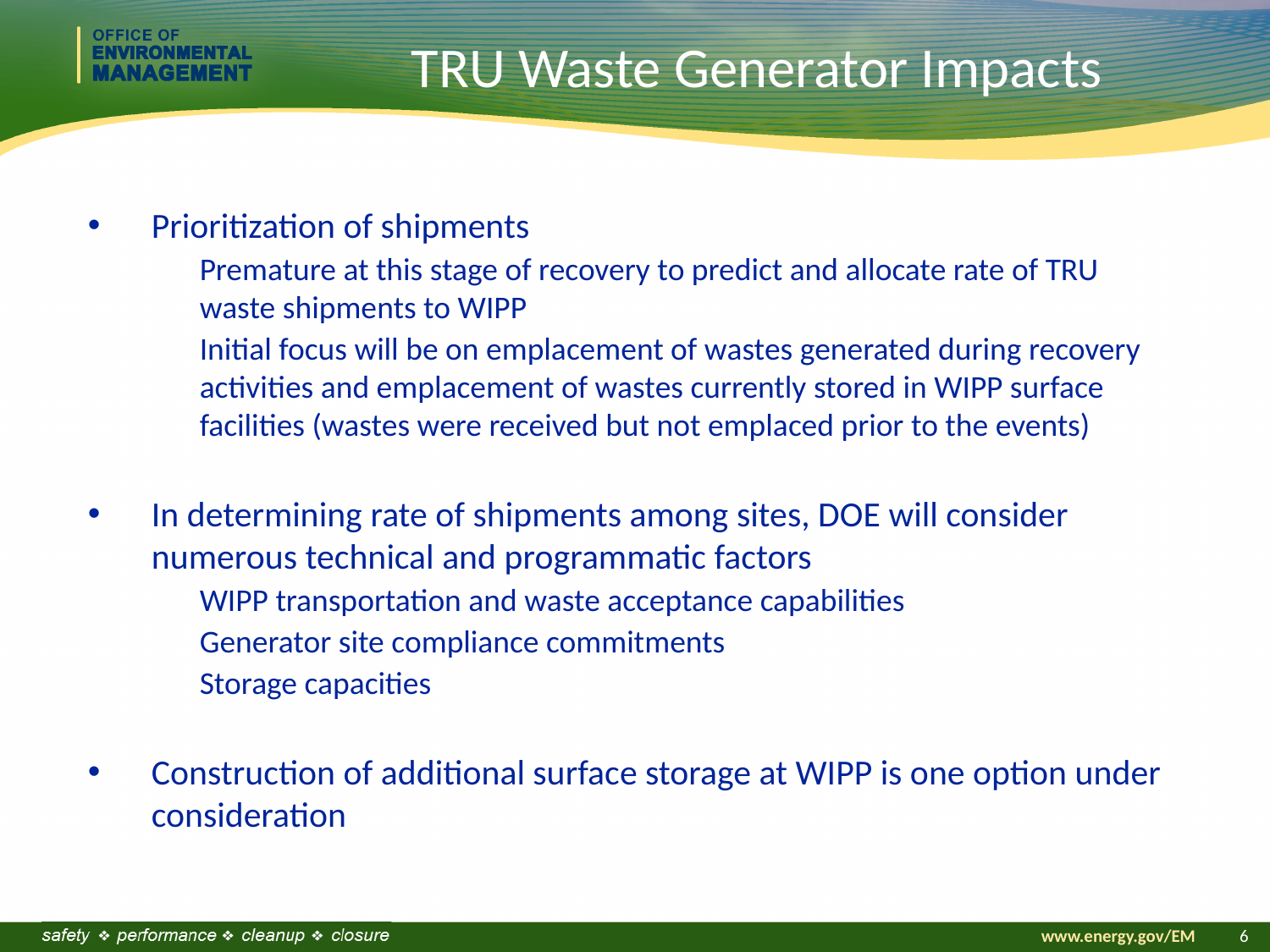

# TRU Waste Generator Impacts
Prioritization of shipments
Premature at this stage of recovery to predict and allocate rate of TRU waste shipments to WIPP
Initial focus will be on emplacement of wastes generated during recovery activities and emplacement of wastes currently stored in WIPP surface facilities (wastes were received but not emplaced prior to the events)

In determining rate of shipments among sites, DOE will consider numerous technical and programmatic factors
WIPP transportation and waste acceptance capabilities
Generator site compliance commitments
Storage capacities

Construction of additional surface storage at WIPP is one option under consideration